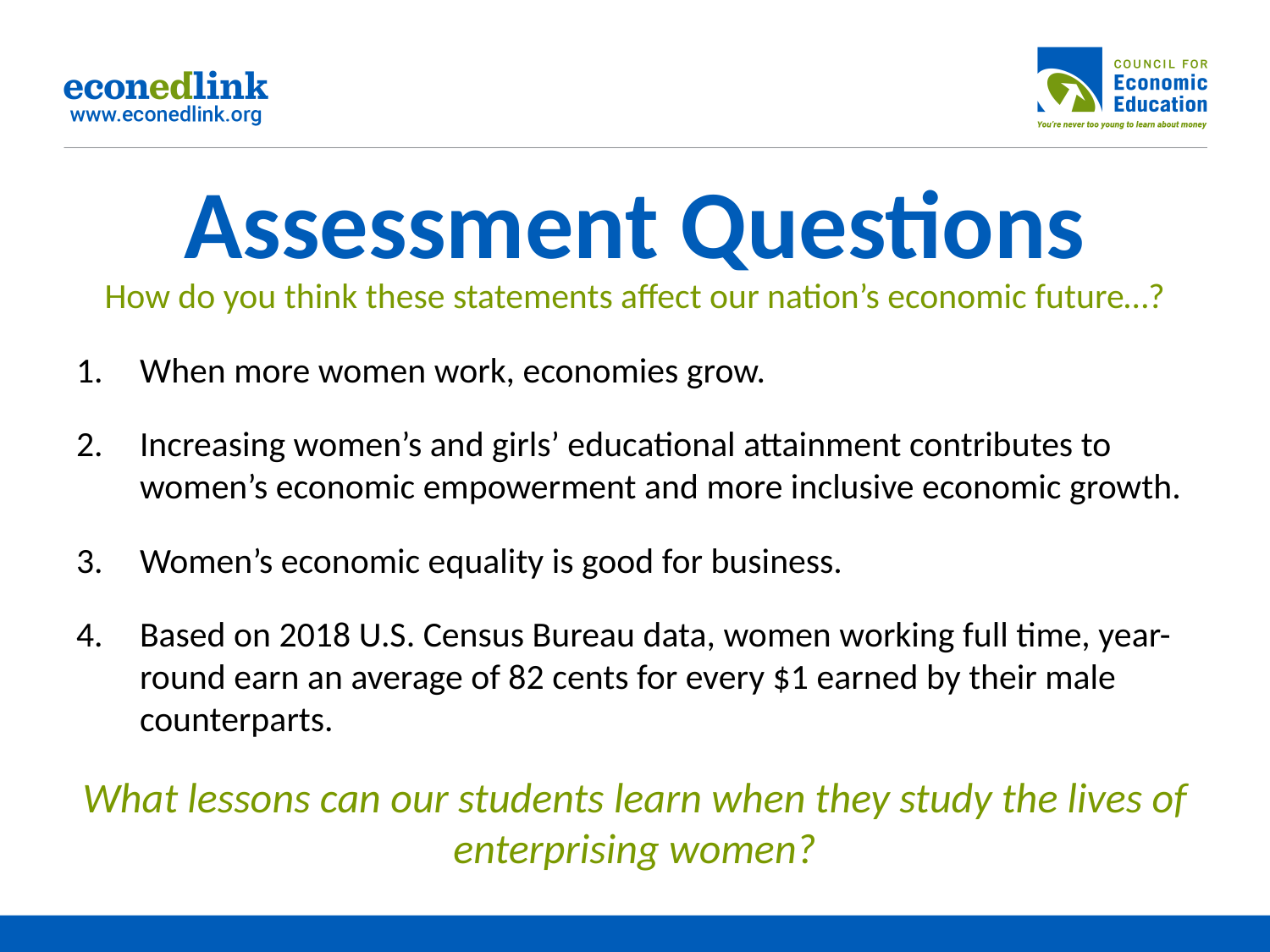

# Assessment Questions
How do you think these statements affect our nation’s economic future…?
When more women work, economies grow.
Increasing women’s and girls’ educational attainment contributes to women’s economic empowerment and more inclusive economic growth.
Women’s economic equality is good for business.
Based on 2018 U.S. Census Bureau data, women working full time, year-round earn an average of 82 cents for every $1 earned by their male counterparts.
What lessons can our students learn when they study the lives of enterprising women?